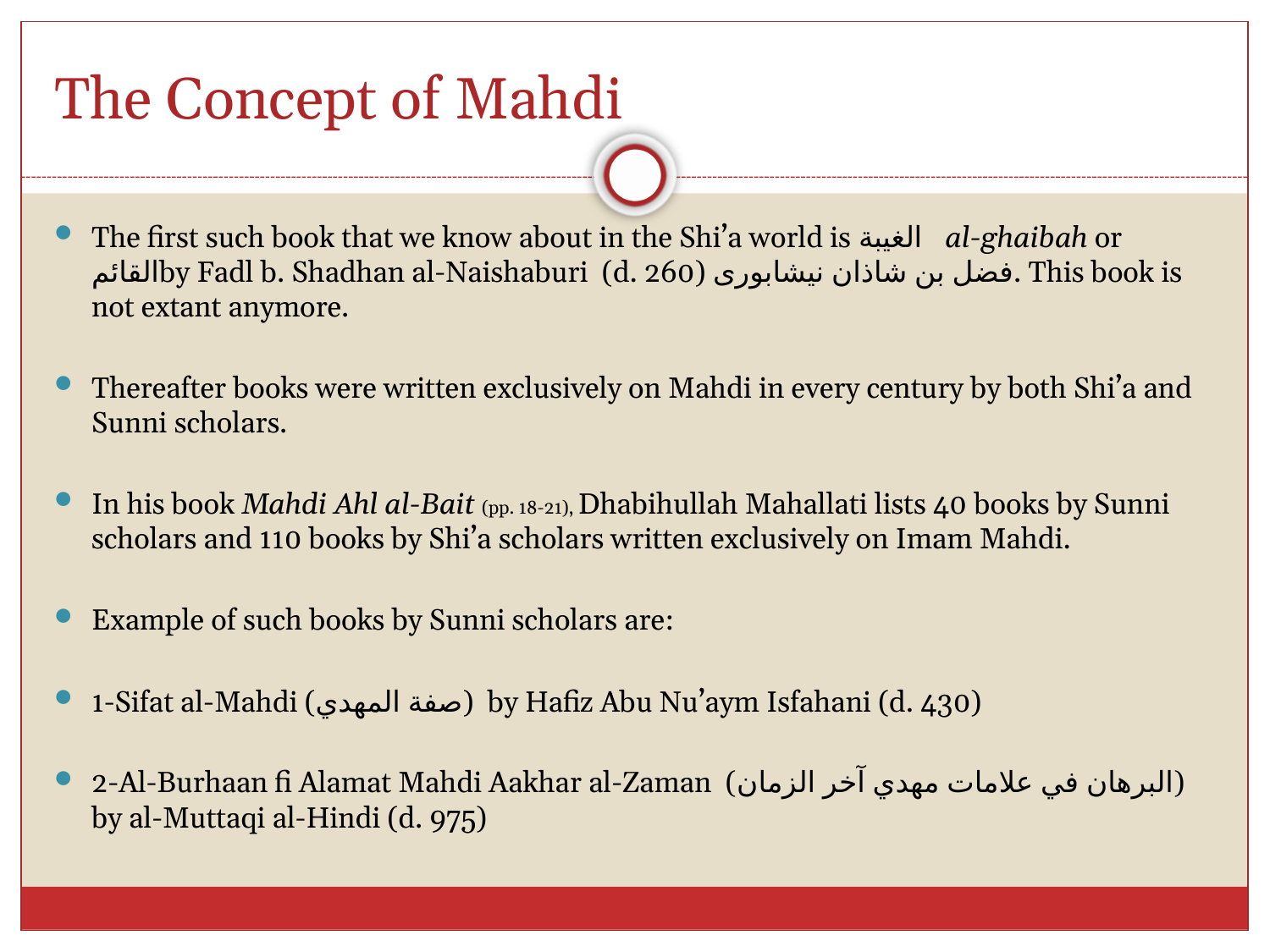

# The Concept of Mahdi
The first such book that we know about in the Shi’a world is الغيبة   al-ghaibah or   القائمby Fadl b. Shadhan al-Naishaburi  (d. 260) فضل بن شاذان نيشابورى. This book is not extant anymore.

Thereafter books were written exclusively on Mahdi in every century by both Shi’a and Sunni scholars.

In his book Mahdi Ahl al-Bait (pp. 18-21), Dhabihullah Mahallati lists 40 books by Sunni scholars and 110 books by Shi’a scholars written exclusively on Imam Mahdi.

Example of such books by Sunni scholars are:

1-Sifat al-Mahdi (صفة المهدي)  by Hafiz Abu Nu’aym Isfahani (d. 430)

2-Al-Burhaan fi Alamat Mahdi Aakhar al-Zaman  (البرهان في علامات مهدي آخر الزمان) by al-Muttaqi al-Hindi (d. 975)